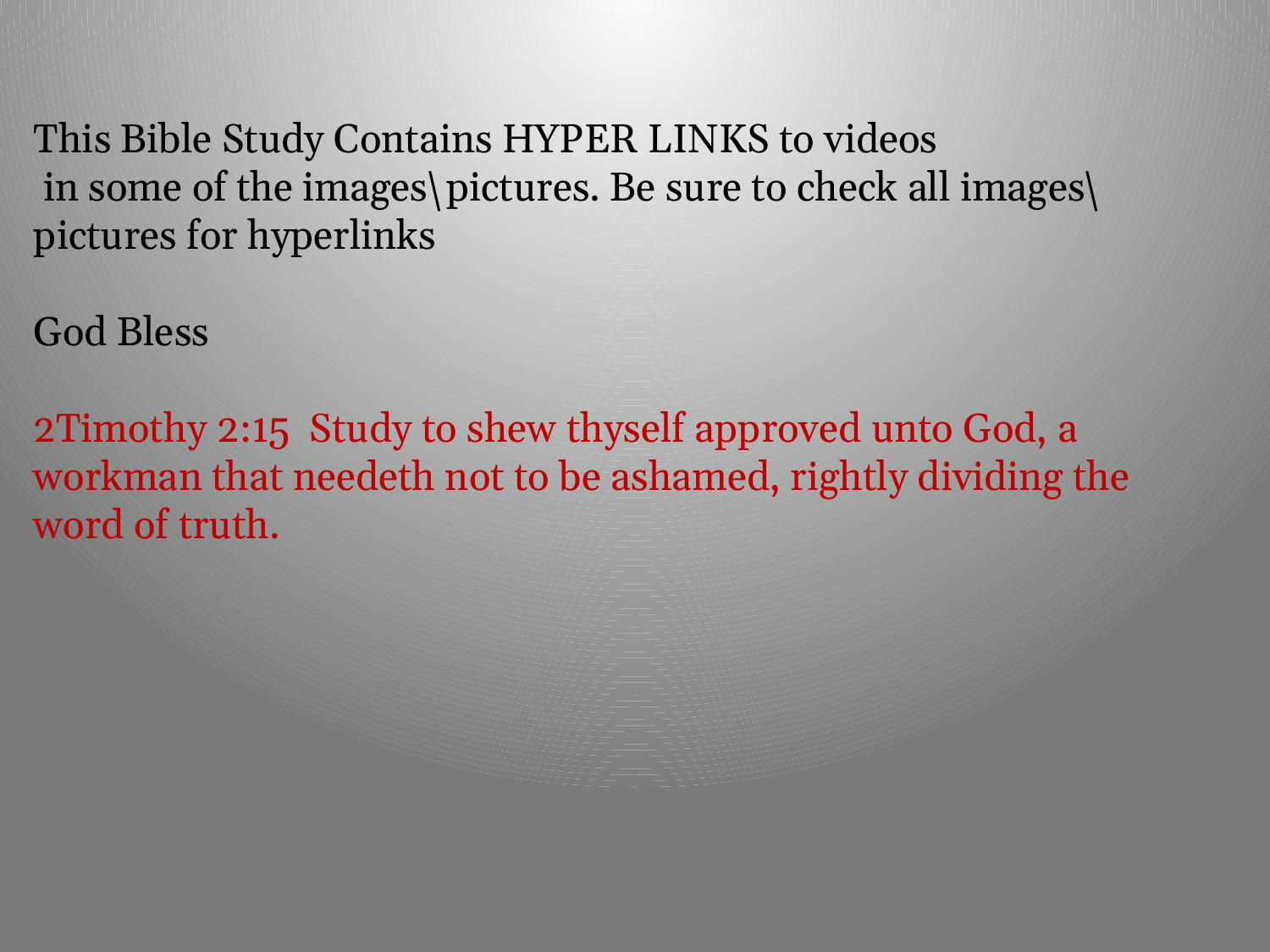

# This Bible Study Contains HYPER LINKS to videos in some of the images\pictures. Be sure to check all images\pictures for hyperlinks God Bless 2Timothy 2:15  Study to shew thyself approved unto God, a workman that needeth not to be ashamed, rightly dividing the word of truth.